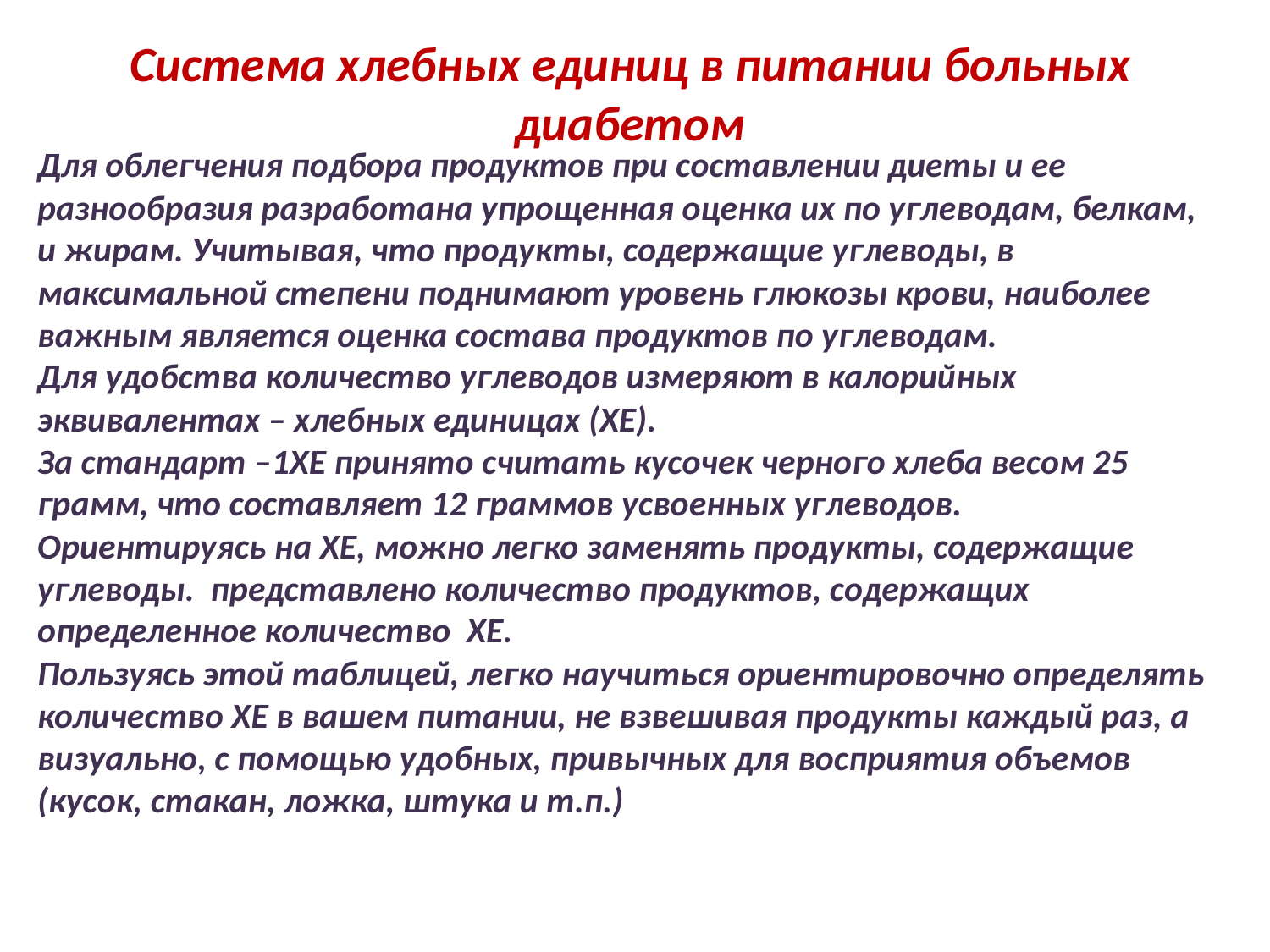

Система хлебных единиц в питании больных диабетом
Для облегчения подбора продуктов при составлении диеты и ее разнообразия разработана упрощенная оценка их по углеводам, белкам, и жирам. Учитывая, что продукты, содержащие углеводы, в максимальной степени поднимают уровень глюкозы крови, наиболее важным является оценка состава продуктов по углеводам.
Для удобства количество углеводов измеряют в калорийных эквивалентах – хлебных единицах (ХЕ).
За стандарт –1ХЕ принято считать кусочек черного хлеба весом 25 грамм, что составляет 12 граммов усвоенных углеводов.
Ориентируясь на ХЕ, можно легко заменять продукты, содержащие углеводы.  представлено количество продуктов, содержащих определенное количество  ХЕ.
Пользуясь этой таблицей, легко научиться ориентировочно определять
количество ХЕ в вашем питании, не взвешивая продукты каждый раз, а визуально, с помощью удобных, привычных для восприятия объемов (кусок, стакан, ложка, штука и т.п.)